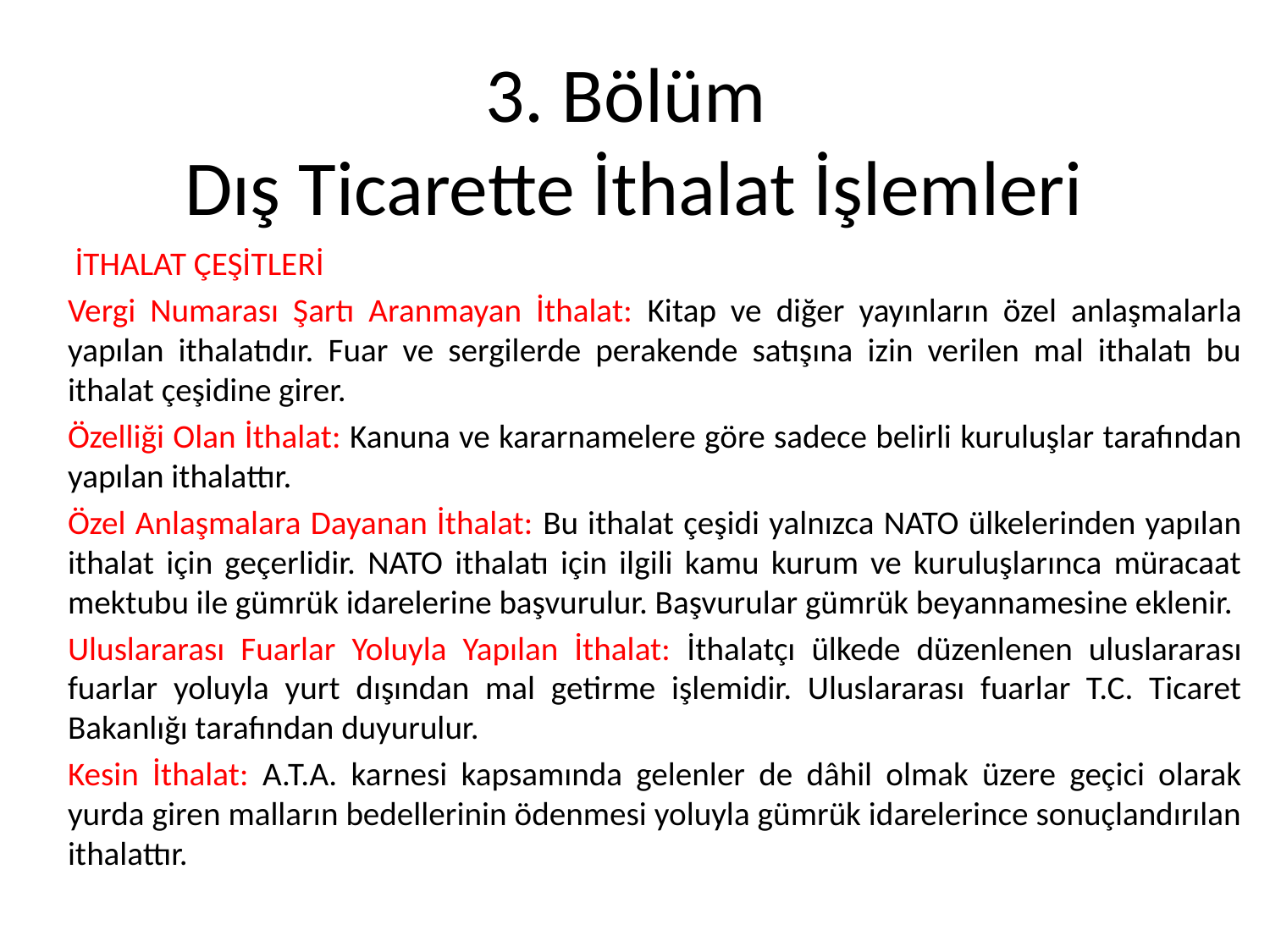

# 3. Bölüm Dış Ticarette İthalat İşlemleri
 İTHALAT ÇEŞİTLERİ
Vergi Numarası Şartı Aranmayan İthalat: Kitap ve diğer yayınların özel anlaşmalarla yapılan ithalatıdır. Fuar ve sergilerde perakende satışına izin verilen mal ithalatı bu ithalat çeşidine girer.
Özelliği Olan İthalat: Kanuna ve kararnamelere göre sadece belirli kuruluşlar tarafından yapılan ithalattır.
Özel Anlaşmalara Dayanan İthalat: Bu ithalat çeşidi yalnızca NATO ülkelerinden yapılan ithalat için geçerlidir. NATO ithalatı için ilgili kamu kurum ve kuruluşlarınca müracaat mektubu ile gümrük idarelerine başvurulur. Başvurular gümrük beyannamesine eklenir.
Uluslararası Fuarlar Yoluyla Yapılan İthalat: İthalatçı ülkede düzenlenen uluslararası fuarlar yoluyla yurt dışından mal getirme işlemidir. Uluslararası fuarlar T.C. Ticaret Bakanlığı tarafından duyurulur.
Kesin İthalat: A.T.A. karnesi kapsamında gelenler de dâhil olmak üzere geçici olarak yurda giren malların bedellerinin ödenmesi yoluyla gümrük idarelerince sonuçlandırılan ithalattır.